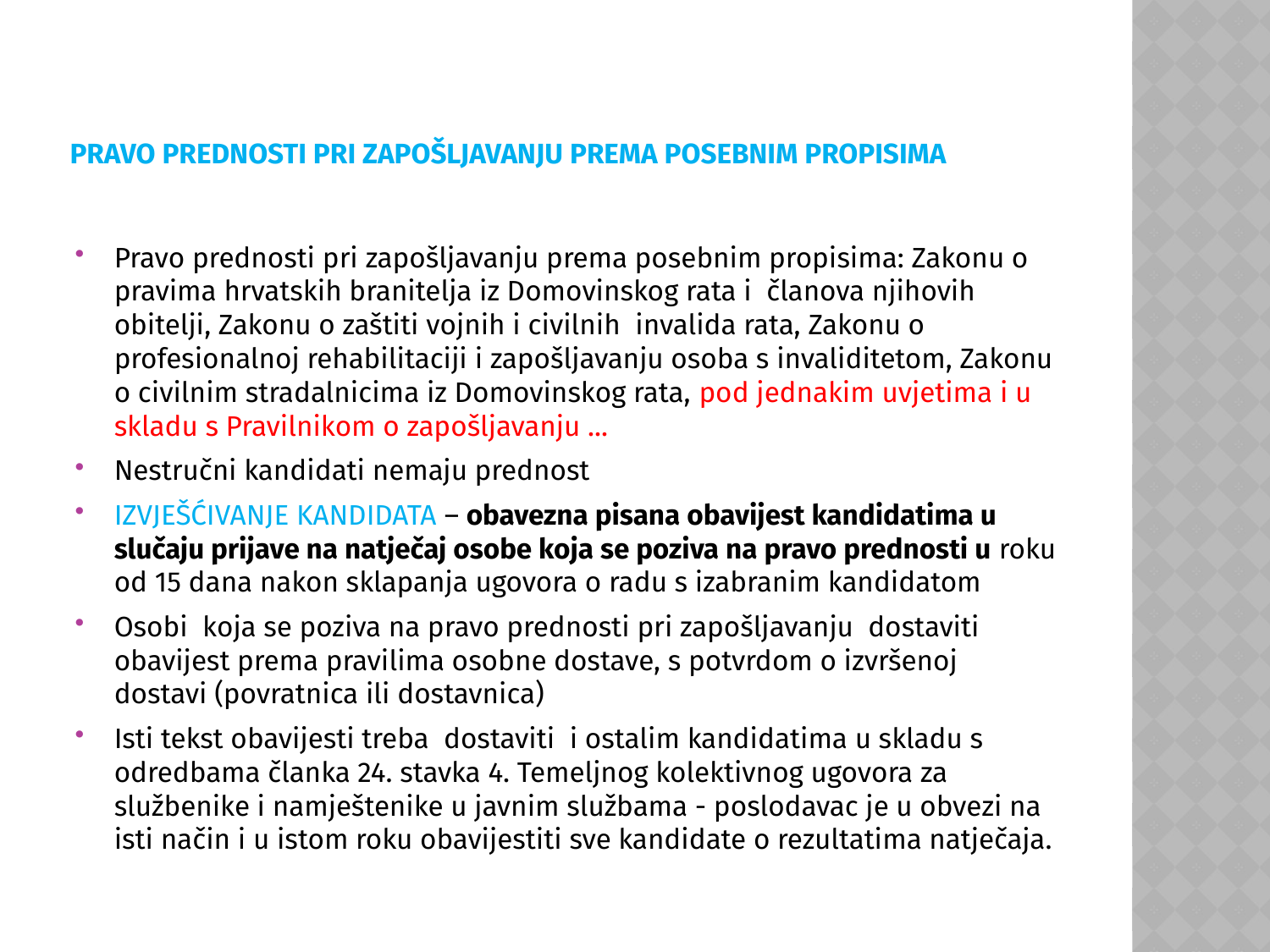

# PRAVO PREDNOSTI PRI ZAPOŠLJAVANJU PREMA POSEBNIM PROPISIMA
Pravo prednosti pri zapošljavanju prema posebnim propisima: Zakonu o pravima hrvatskih branitelja iz Domovinskog rata i  članova njihovih obitelji, Zakonu o zaštiti vojnih i civilnih  invalida rata, Zakonu o profesionalnoj rehabilitaciji i zapošljavanju osoba s invaliditetom, Zakonu o civilnim stradalnicima iz Domovinskog rata, pod jednakim uvjetima i u skladu s Pravilnikom o zapošljavanju ...
Nestručni kandidati nemaju prednost
IZVJEŠĆIVANJE KANDIDATA – obavezna pisana obavijest kandidatima u slučaju prijave na natječaj osobe koja se poziva na pravo prednosti u roku od 15 dana nakon sklapanja ugovora o radu s izabranim kandidatom
Osobi  koja se poziva na pravo prednosti pri zapošljavanju  dostaviti obavijest prema pravilima osobne dostave, s potvrdom o izvršenoj dostavi (povratnica ili dostavnica)
Isti tekst obavijesti treba  dostaviti  i ostalim kandidatima u skladu s odredbama članka 24. stavka 4. Temeljnog kolektivnog ugovora za službenike i namještenike u javnim službama - poslodavac je u obvezi na isti način i u istom roku obavijestiti sve kandidate o rezultatima natječaja.